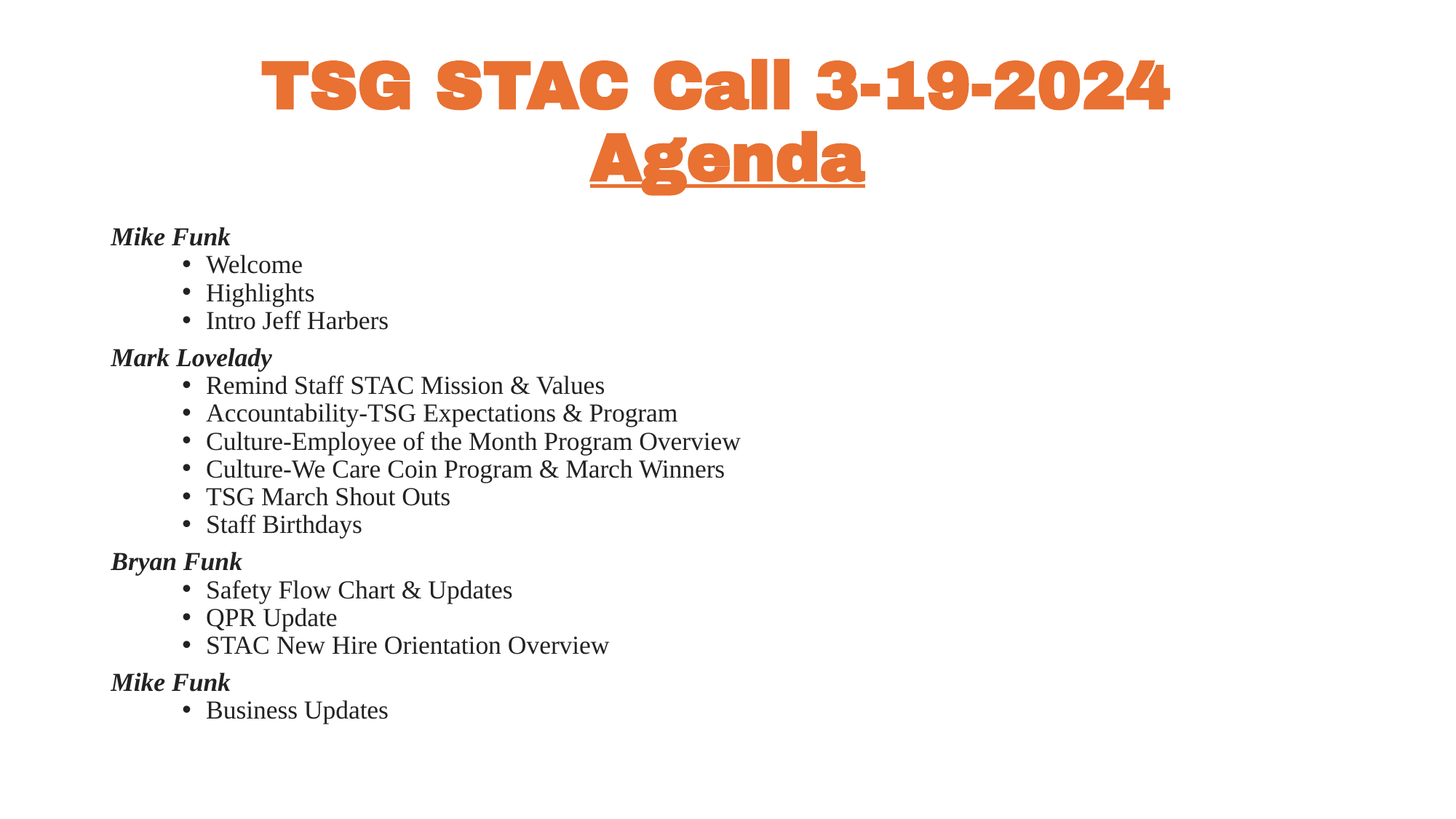

# TSG STAC Call 3-19-2024 Agenda
Mike Funk
Welcome
Highlights
Intro Jeff Harbers
Mark Lovelady
Remind Staff STAC Mission & Values
Accountability-TSG Expectations & Program
Culture-Employee of the Month Program Overview
Culture-We Care Coin Program & March Winners
TSG March Shout Outs
Staff Birthdays
Bryan Funk
Safety Flow Chart & Updates
QPR Update
STAC New Hire Orientation Overview
Mike Funk
Business Updates